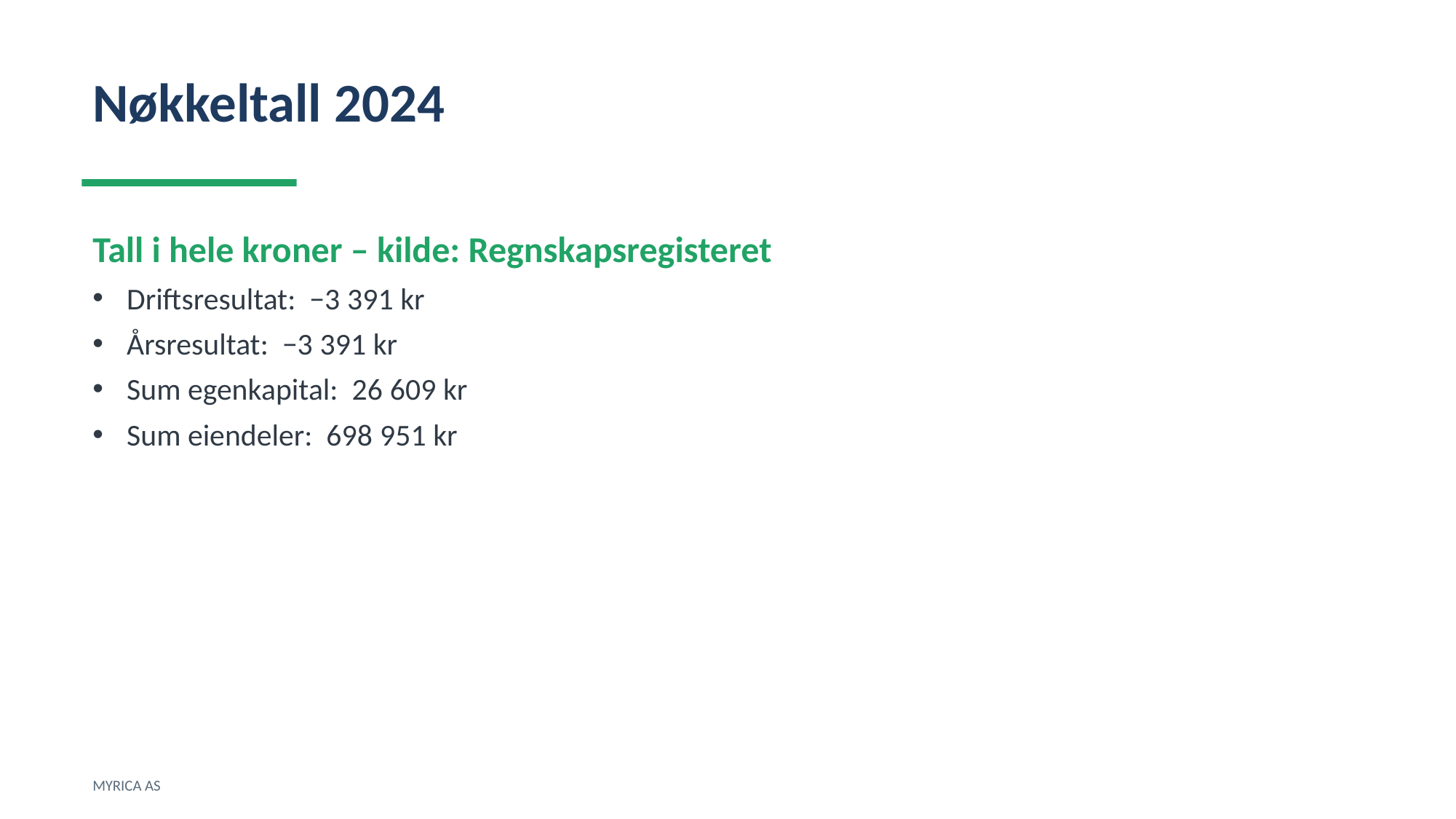

Nøkkeltall 2024

Tall i hele kroner – kilde: Regnskapsregisteret
Driftsresultat:  −3 391 kr
Årsresultat:  −3 391 kr
Sum egenkapital:  26 609 kr
Sum eiendeler:  698 951 kr
MYRICA AS